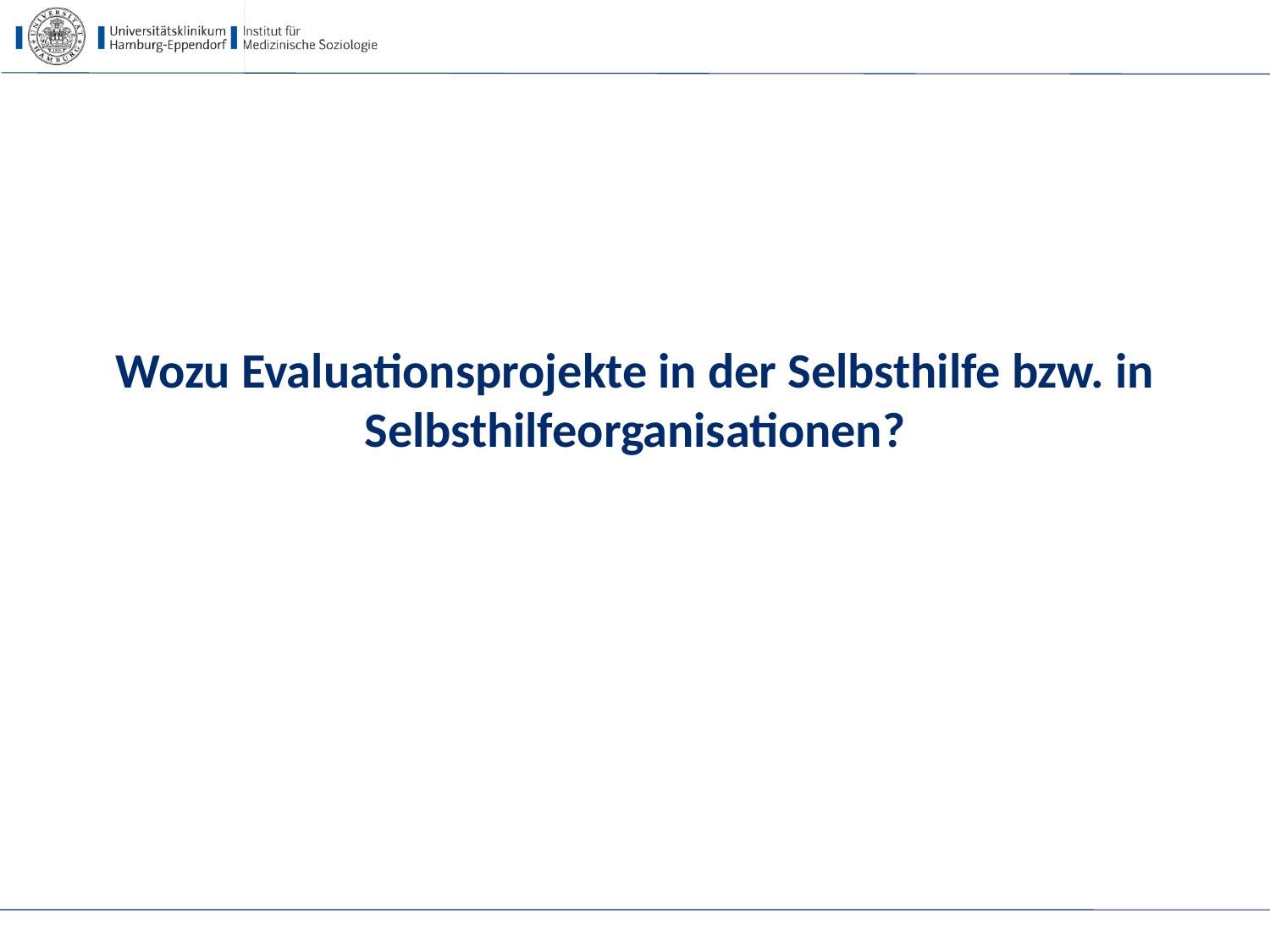

# Wozu Evaluationsprojekte in der Selbsthilfe bzw. in Selbsthilfeorganisationen?